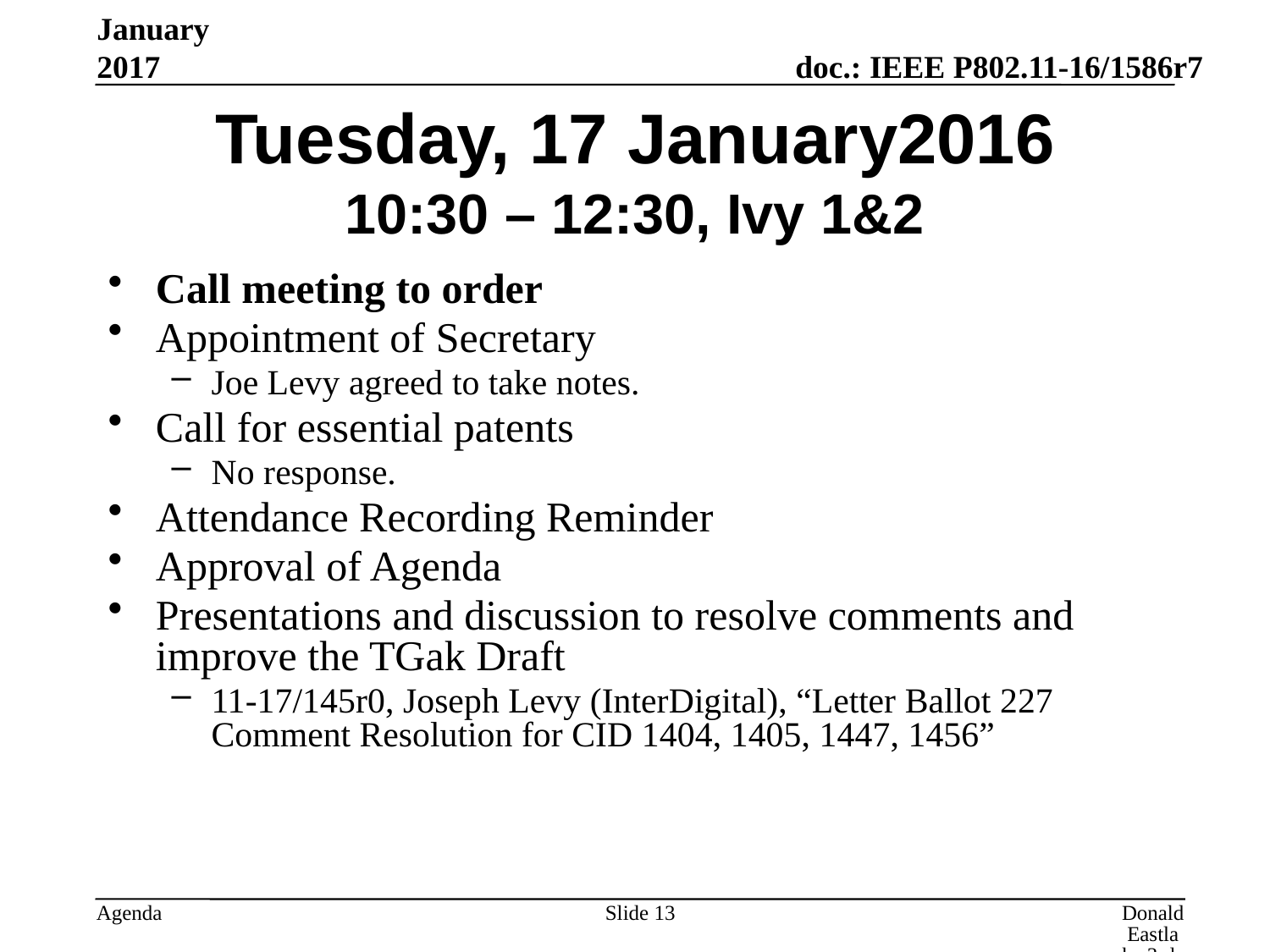

January 2017
# Tuesday, 17 January2016 10:30 – 12:30, Ivy 1&2
Call meeting to order
Appointment of Secretary
Joe Levy agreed to take notes.
Call for essential patents
No response.
Attendance Recording Reminder
Approval of Agenda
Presentations and discussion to resolve comments and improve the TGak Draft
11-17/145r0, Joseph Levy (InterDigital), “Letter Ballot 227 Comment Resolution for CID 1404, 1405, 1447, 1456”
Slide 13
Donald Eastlake 3rd, Huawei Technologies